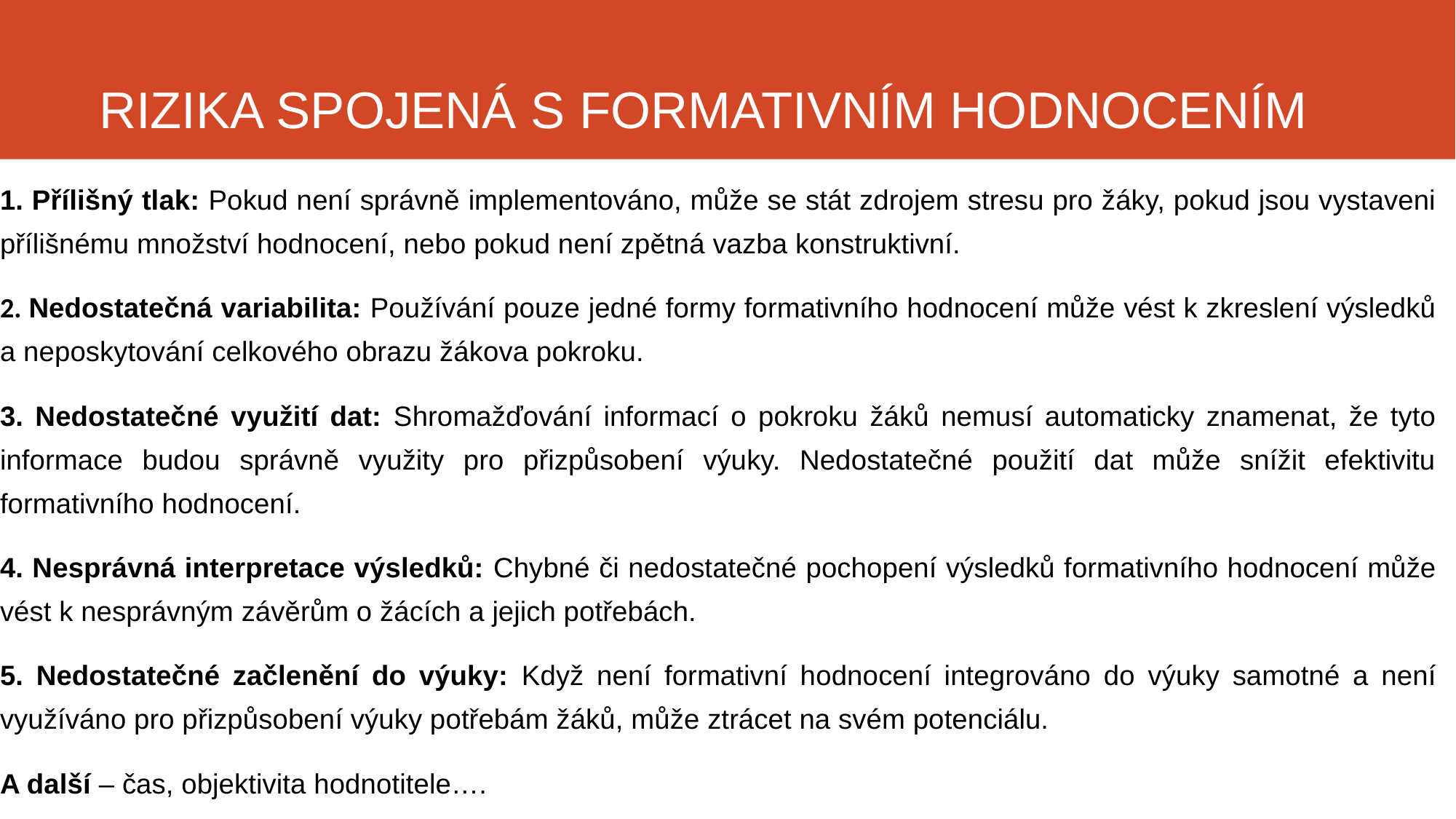

# RIZIKA SPOJENÁ S FORMATIVNÍM HODNOCENÍM
1. Přílišný tlak: Pokud není správně implementováno, může se stát zdrojem stresu pro žáky, pokud jsou vystaveni přílišnému množství hodnocení, nebo pokud není zpětná vazba konstruktivní.
2. Nedostatečná variabilita: Používání pouze jedné formy formativního hodnocení může vést k zkreslení výsledků a neposkytování celkového obrazu žákova pokroku.
3. Nedostatečné využití dat: Shromažďování informací o pokroku žáků nemusí automaticky znamenat, že tyto informace budou správně využity pro přizpůsobení výuky. Nedostatečné použití dat může snížit efektivitu formativního hodnocení.
4. Nesprávná interpretace výsledků: Chybné či nedostatečné pochopení výsledků formativního hodnocení může vést k nesprávným závěrům o žácích a jejich potřebách.
5. Nedostatečné začlenění do výuky: Když není formativní hodnocení integrováno do výuky samotné a není využíváno pro přizpůsobení výuky potřebám žáků, může ztrácet na svém potenciálu.
A další – čas, objektivita hodnotitele….